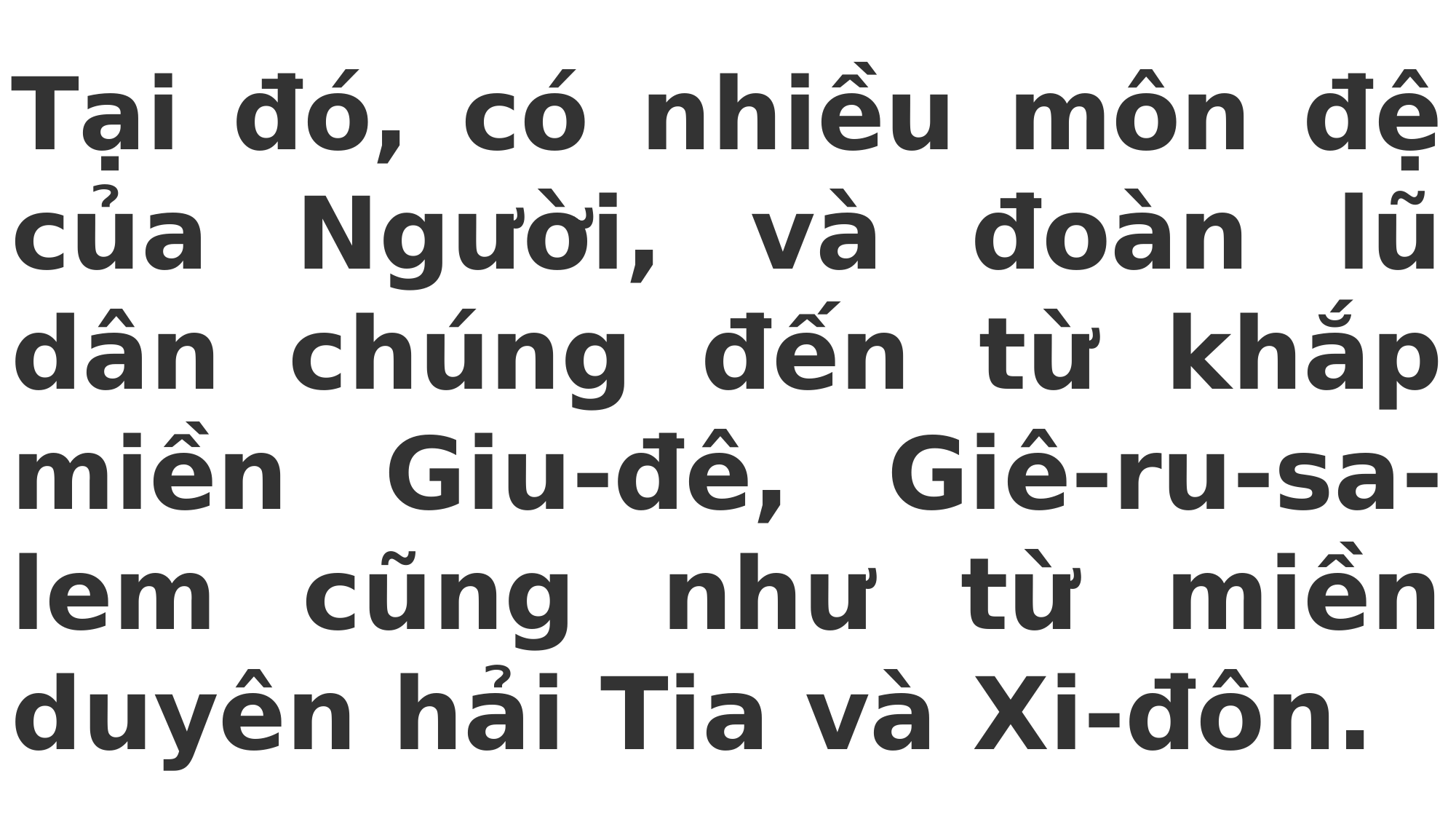

# Tại đó, có nhiều môn đệ của Người, và đoàn lũ dân chúng đến từ khắp miền Giu-đê, Giê-ru-sa-lem cũng như từ miền duyên hải Tia và Xi-đôn.